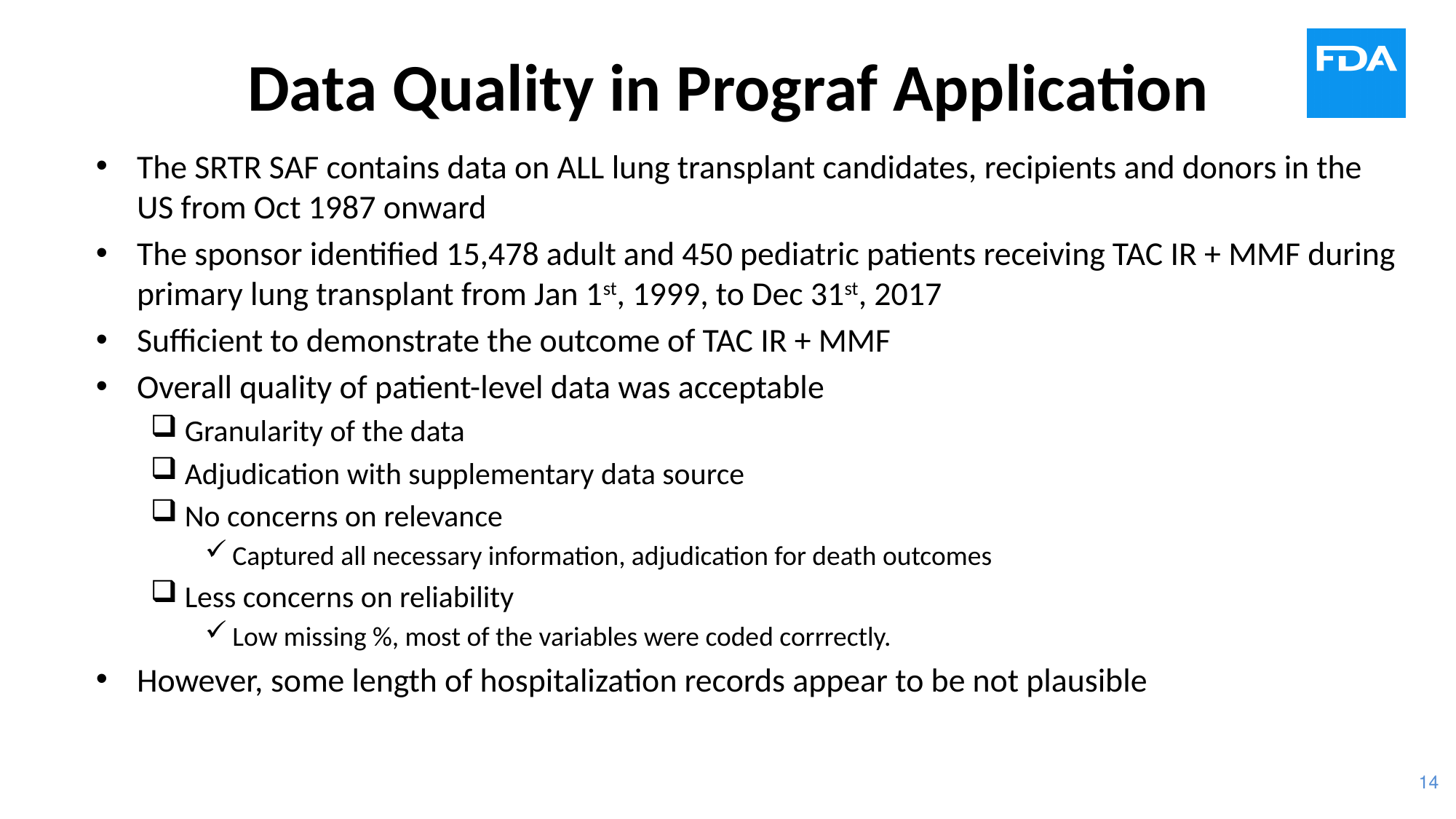

# Data Quality in Prograf Application
The SRTR SAF contains data on ALL lung transplant candidates, recipients and donors in the US from Oct 1987 onward
The sponsor identified 15,478 adult and 450 pediatric patients receiving TAC IR + MMF during primary lung transplant from Jan 1st, 1999, to Dec 31st, 2017
Sufficient to demonstrate the outcome of TAC IR + MMF
Overall quality of patient-level data was acceptable
Granularity of the data
Adjudication with supplementary data source
No concerns on relevance
Captured all necessary information, adjudication for death outcomes
Less concerns on reliability
Low missing %, most of the variables were coded corrrectly.
However, some length of hospitalization records appear to be not plausible